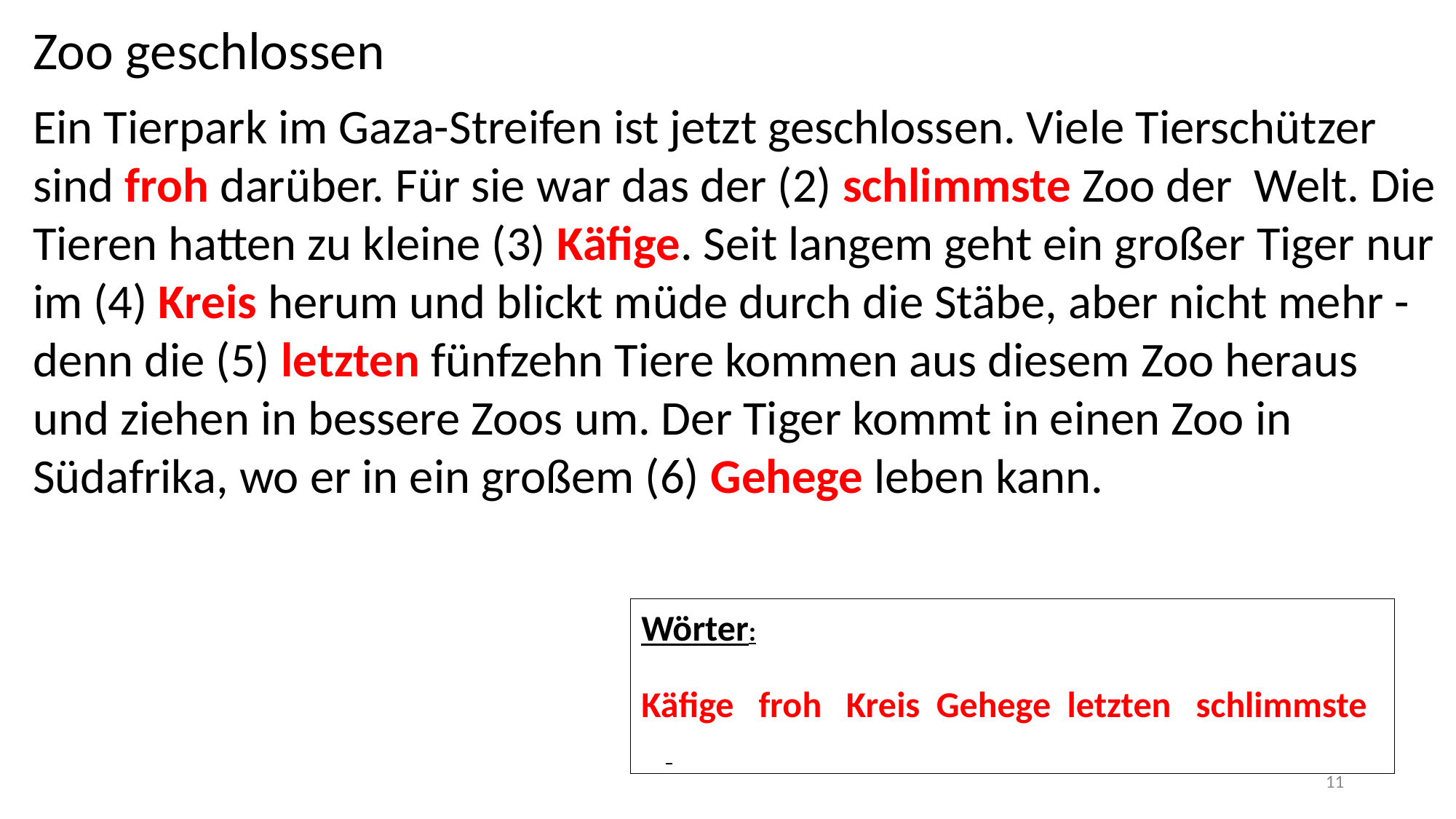

# Zoo geschlossen
Ein Tierpark im Gaza-Streifen ist jetzt geschlossen. Viele Tierschützer sind froh darüber. Für sie war das der (2) schlimmste Zoo der  Welt. Die Tieren hatten zu kleine (3) Käfige. Seit langem geht ein großer Tiger nur im (4) Kreis herum und blickt müde durch die Stäbe, aber nicht mehr - denn die (5) letzten fünfzehn Tiere kommen aus diesem Zoo heraus und ziehen in bessere Zoos um. Der Tiger kommt in einen Zoo in Südafrika, wo er in ein großem (6) Gehege leben kann.
Wörter:

Käfige   froh   Kreis  Gehege  letzten   schlimmste
11